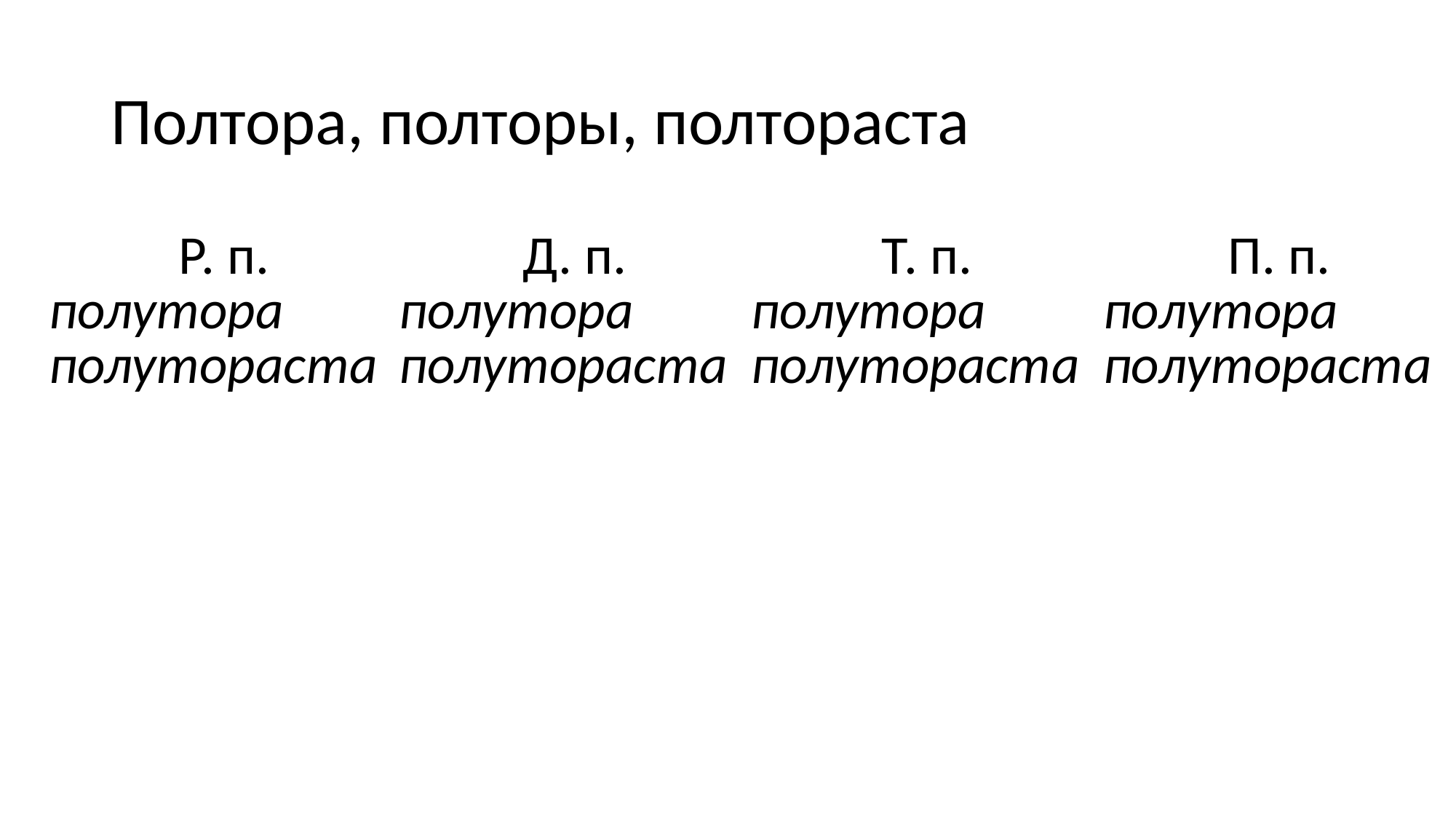

# Полтора, полторы, полтораста
| Р. п. | Д. п. | Т. п. | П. п. |
| --- | --- | --- | --- |
| полутора | полутора | полутора | полутора |
| полутораста | полутораста | полутораста | полутораста |